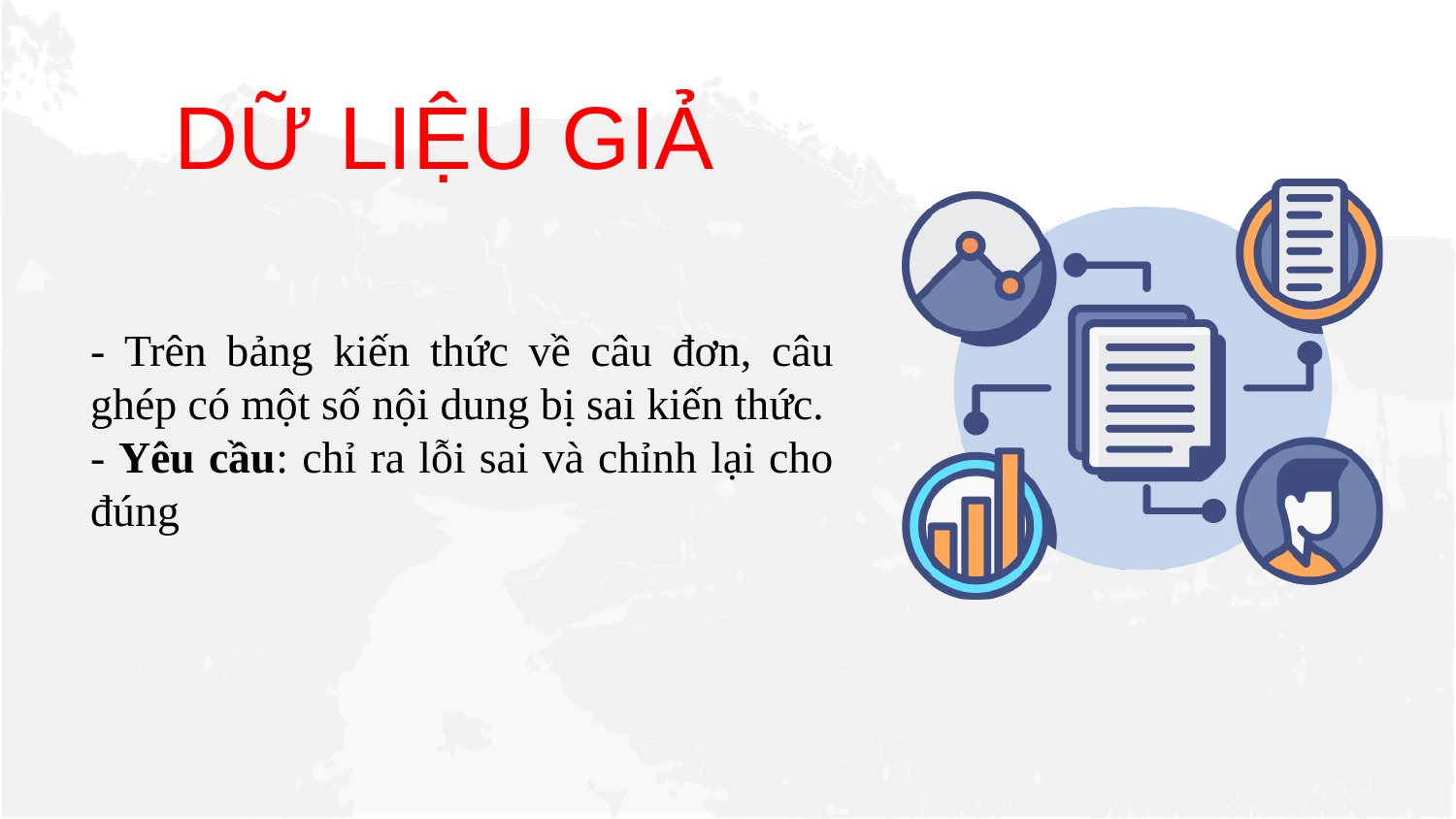

DỮ LIỆU GIẢ

- Trên bảng kiến thức về câu đơn, câu ghép có một số nội dung bị sai kiến thức.
- Yêu cầu: chỉ ra lỗi sai và chỉnh lại cho đúng